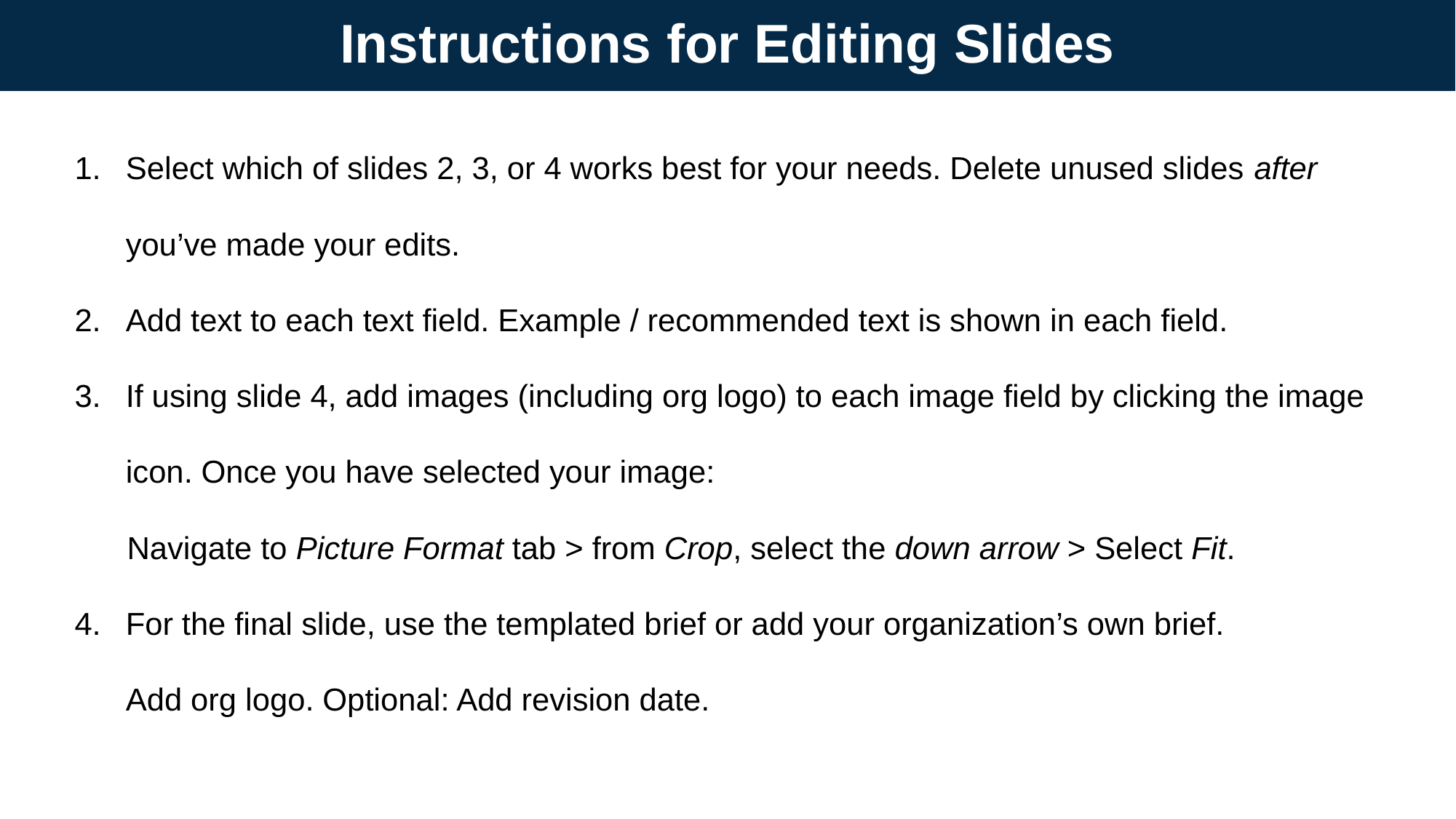

# Instructions for Editing Slides
Select which of slides 2, 3, or 4 works best for your needs. Delete unused slides after  you’ve made your edits.
Add text to each text field. Example / recommended text is shown in each field.
If using slide 4, add images (including org logo) to each image field by clicking the image icon. Once you have selected your image:
      Navigate to Picture Format tab > from Crop, select the down arrow > Select Fit.
For the final slide, use the templated brief or add your organization’s own brief.
Add org logo. Optional: Add revision date.